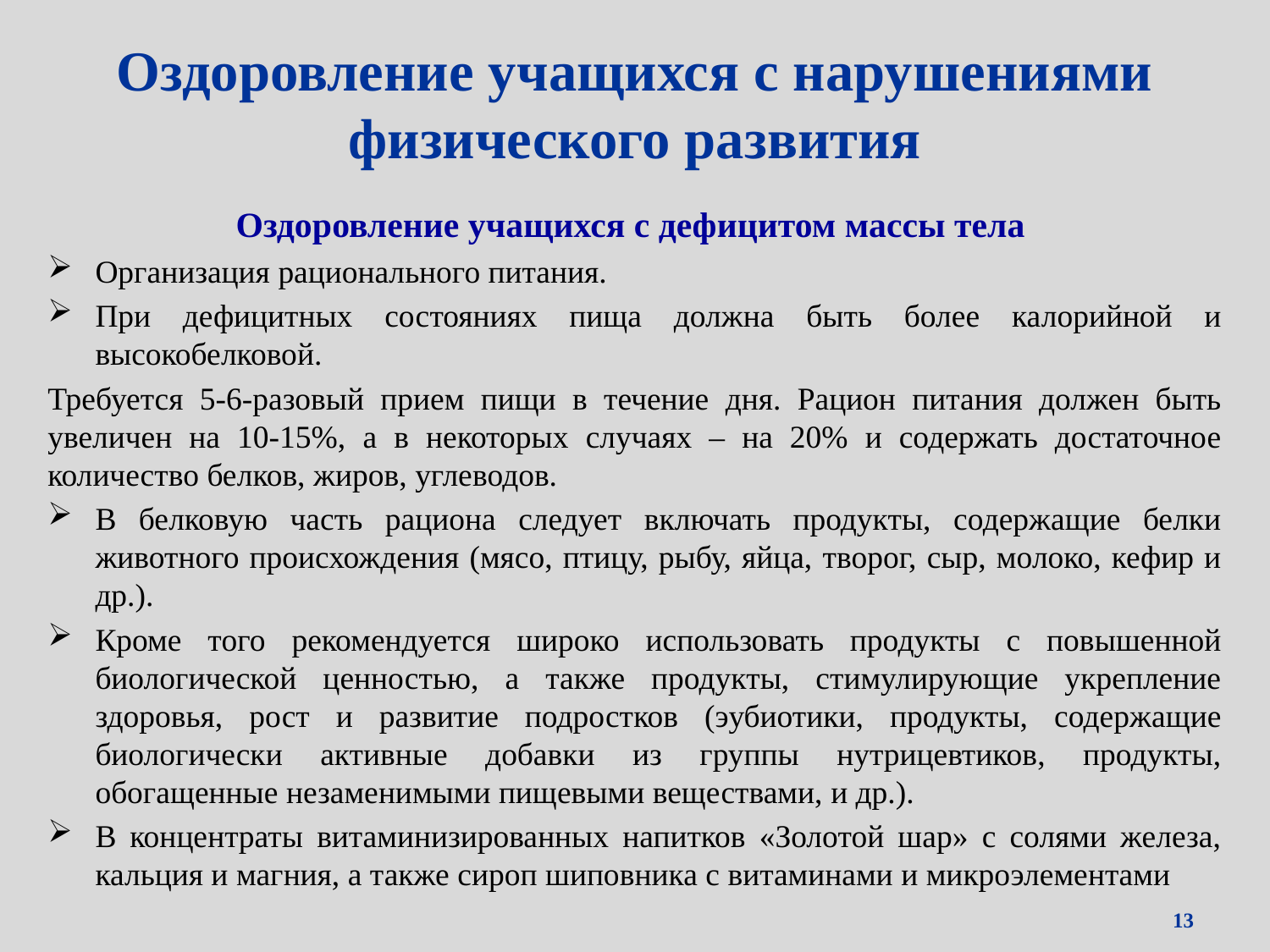

# Оздоровление учащихся с нарушениями физического развития
Оздоровление учащихся с дефицитом массы тела
Организация рационального питания.
При дефицитных состояниях пища должна быть более калорийной и высокобелковой.
Требуется 5-6-разовый прием пищи в течение дня. Рацион питания должен быть увеличен на 10-15%, а в некоторых случаях – на 20% и содержать достаточное количество белков, жиров, углеводов.
В белковую часть рациона следует включать продукты, содержащие белки животного происхождения (мясо, птицу, рыбу, яйца, творог, сыр, молоко, кефир и др.).
Кроме того рекомендуется широко использовать продукты с повышенной биологической ценностью, а также продукты, стимулирующие укрепление здоровья, рост и развитие подростков (эубиотики, продукты, содержащие биологически активные добавки из группы нутрицевтиков, продукты, обогащенные незаменимыми пищевыми веществами, и др.).
В концентраты витаминизированных напитков «Золотой шар» с солями железа, кальция и магния, а также сироп шиповника с витаминами и микроэлементами
13